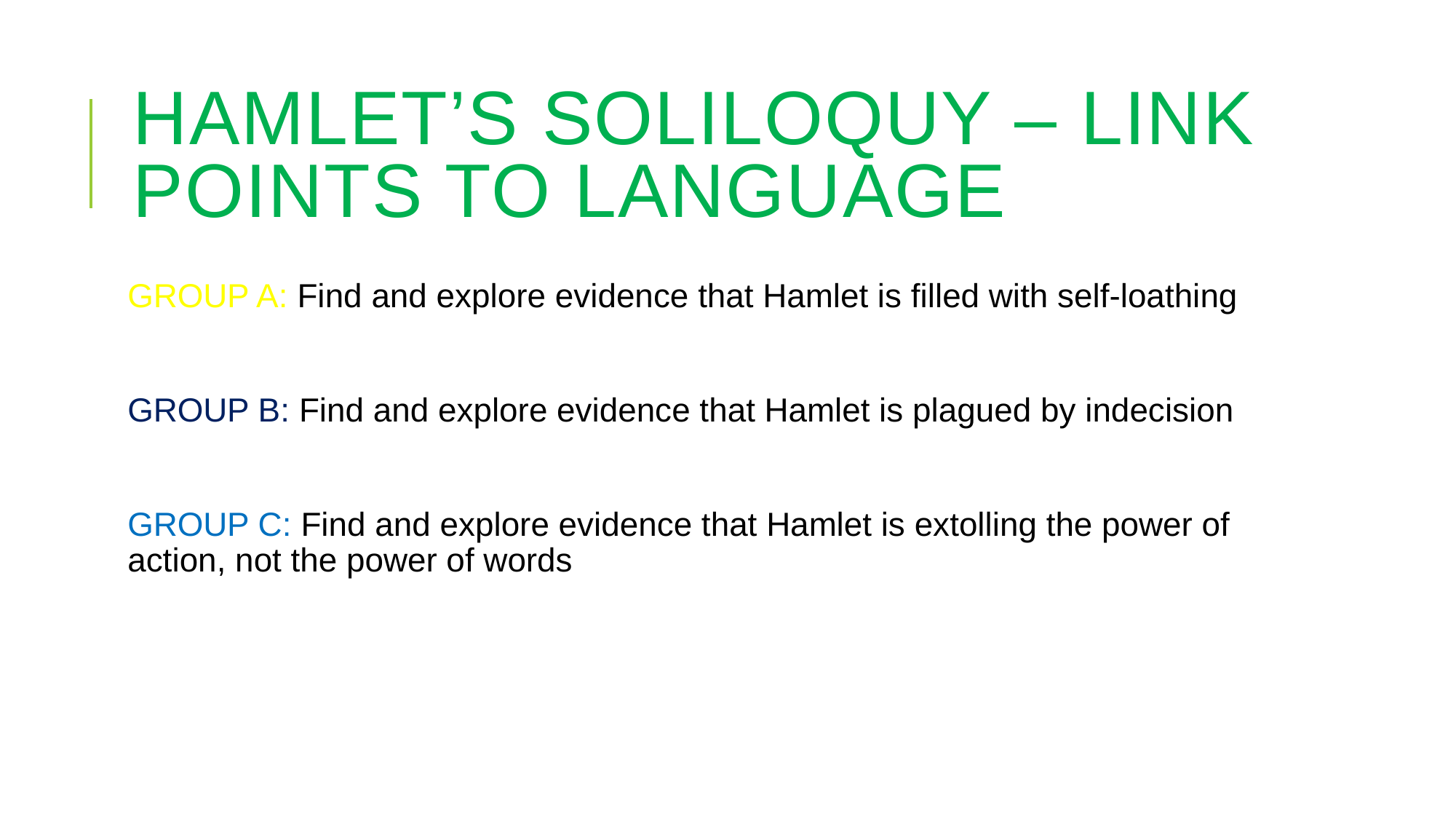

# Hamlet’s soliloquy – link points to language
GROUP A: Find and explore evidence that Hamlet is filled with self-loathing

GROUP B: Find and explore evidence that Hamlet is plagued by indecision

GROUP C: Find and explore evidence that Hamlet is extolling the power of action, not the power of words